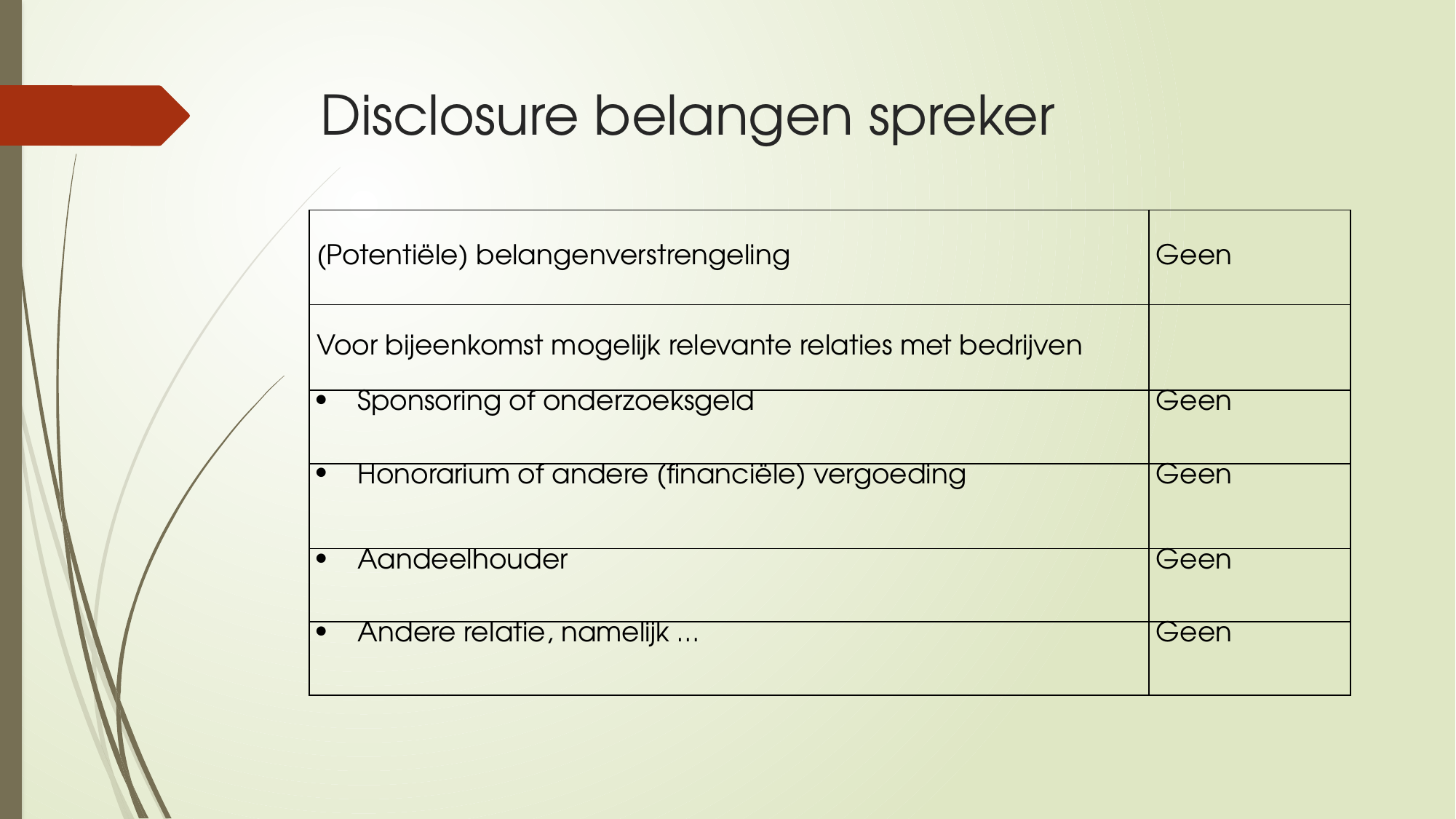

# Disclosure belangen spreker
| (Potentiële) belangenverstrengeling | Geen |
| --- | --- |
| Voor bijeenkomst mogelijk relevante relaties met bedrijven |  |
| Sponsoring of onderzoeksgeld | Geen |
| Honorarium of andere (financiële) vergoeding | Geen |
| Aandeelhouder | Geen |
| Andere relatie, namelijk … | Geen |